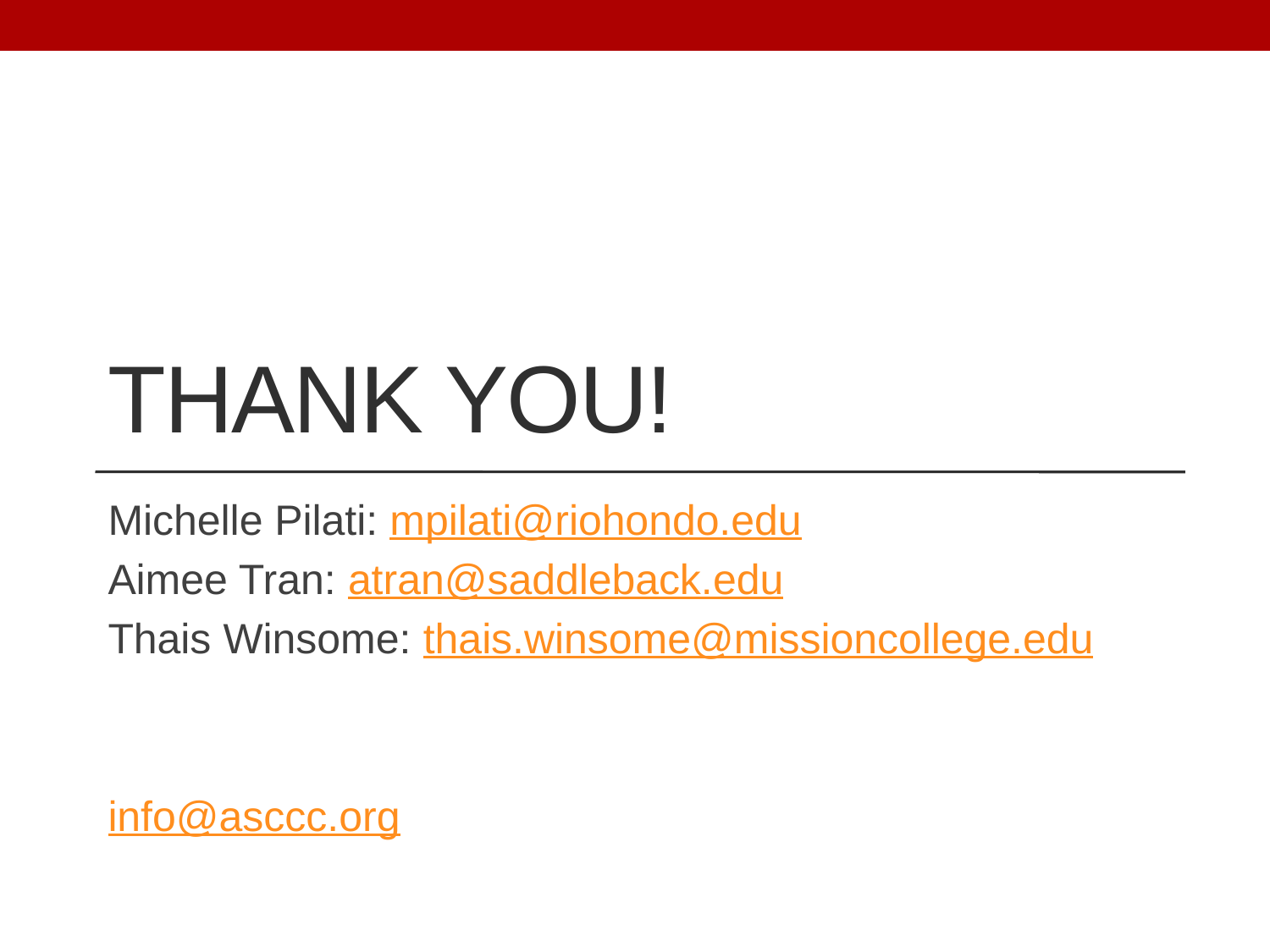

# Thank you!
Michelle Pilati: mpilati@riohondo.edu
Aimee Tran: atran@saddleback.edu
Thais Winsome: thais.winsome@missioncollege.edu

info@asccc.org